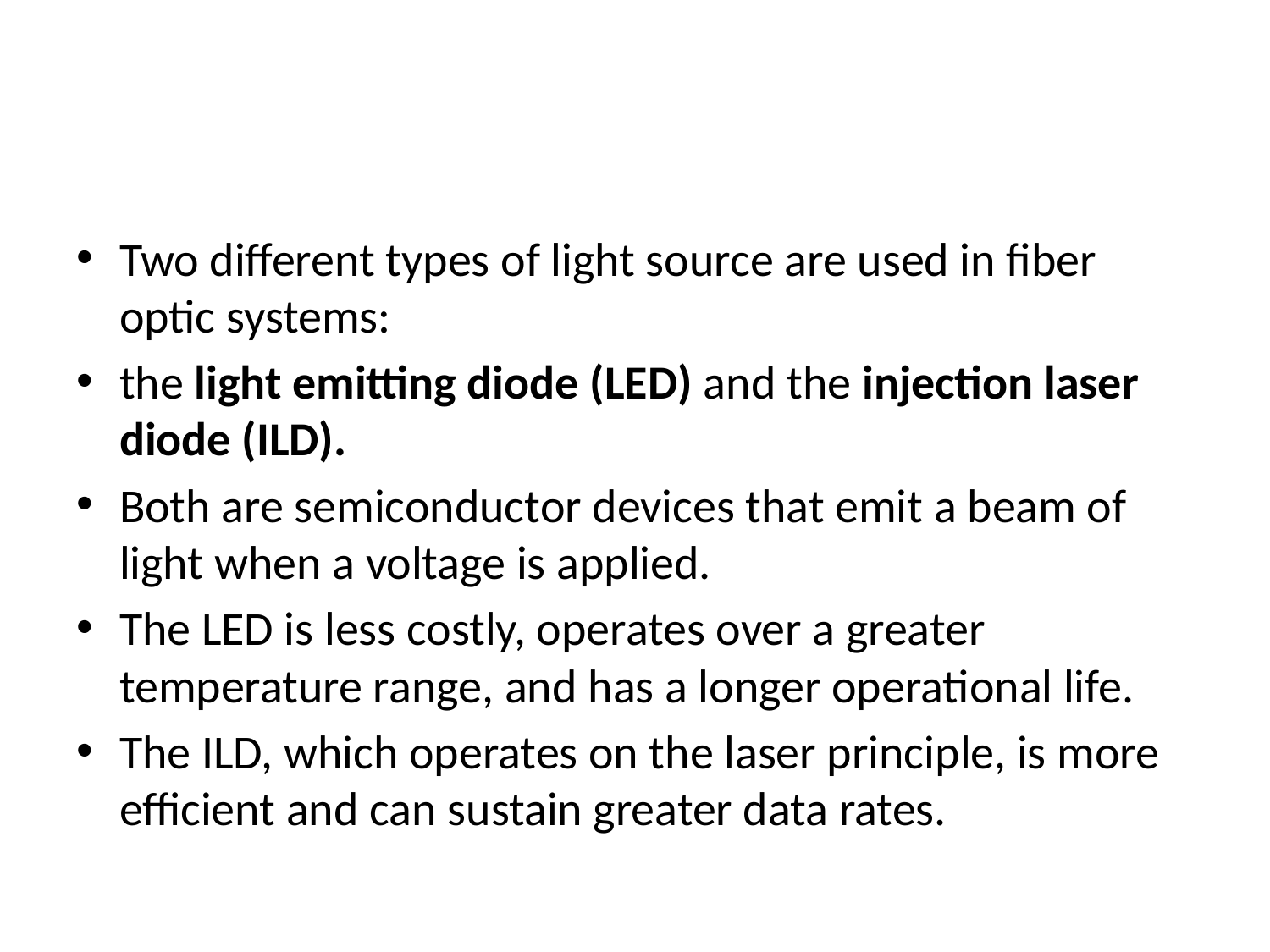

#
Two different types of light source are used in fiber optic systems:
the light emitting diode (LED) and the injection laser diode (ILD).
Both are semiconductor devices that emit a beam of light when a voltage is applied.
The LED is less costly, operates over a greater temperature range, and has a longer operational life.
The ILD, which operates on the laser principle, is more efficient and can sustain greater data rates.